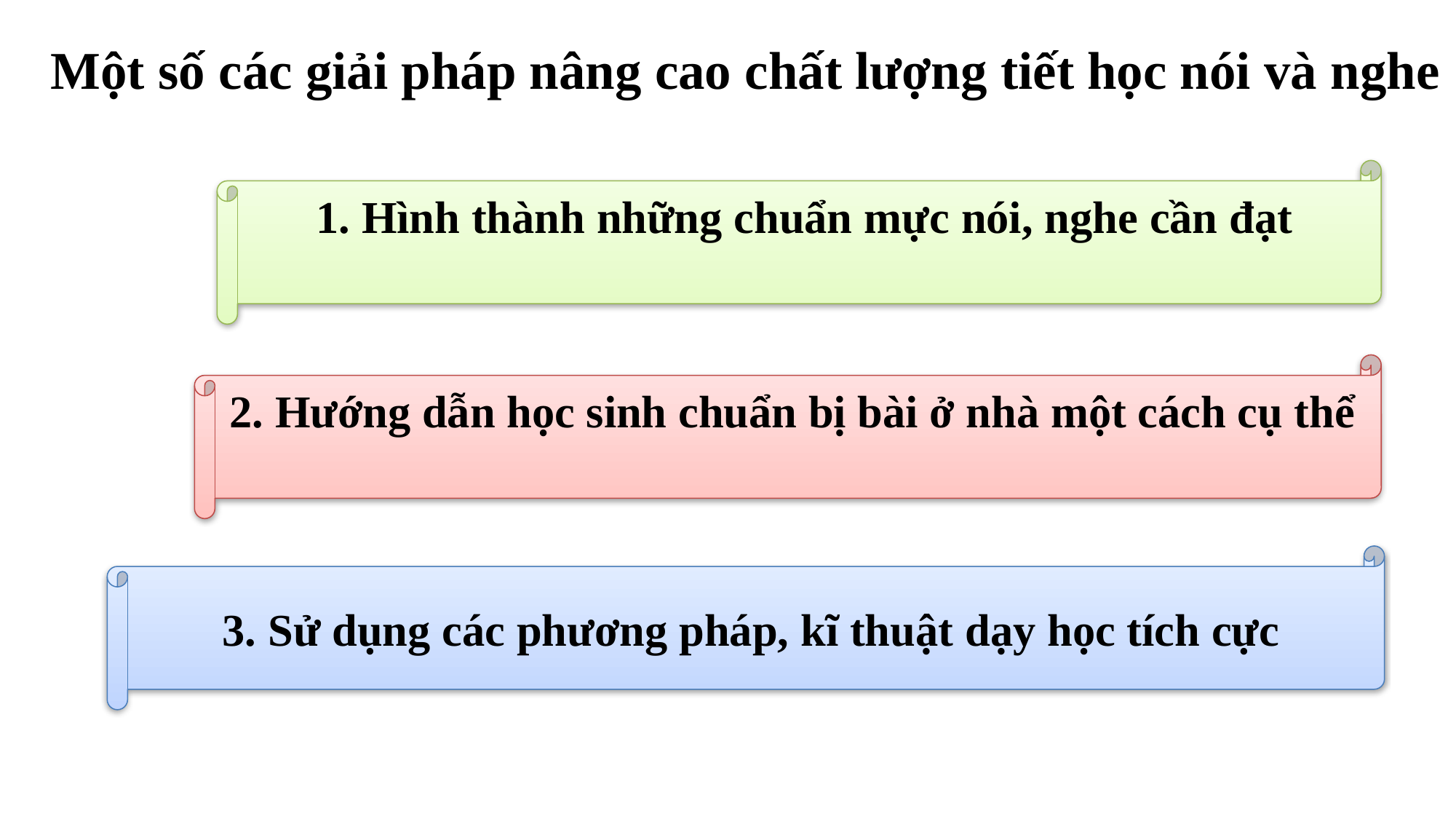

# Một số các giải pháp nâng cao chất lượng tiết học nói và nghe
1. Hình thành những chuẩn mực nói, nghe cần đạt

2. Hướng dẫn học sinh chuẩn bị bài ở nhà một cách cụ thể

3. Sử dụng các phương pháp, kĩ thuật dạy học tích cực